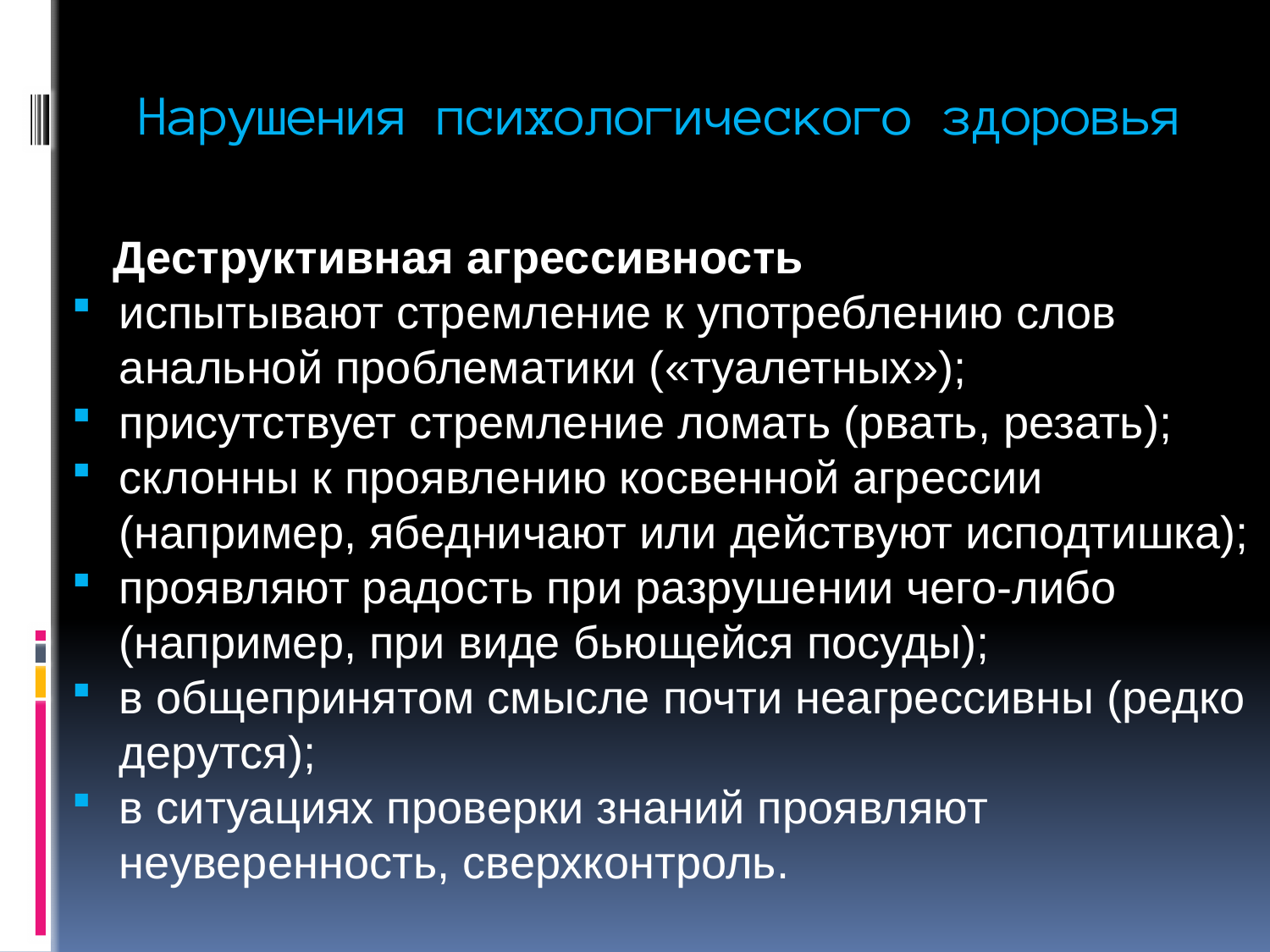

# Нарушения психологического здоровья
Деструктивная агрессивность
испытывают стремление к употреблению слов анальной проблематики («туалетных»);
присутствует стремление ломать (рвать, резать);
склонны к проявлению косвенной агрессии (например, ябедничают или действуют исподтишка);
проявляют радость при разрушении чего-либо (например, при виде бьющейся посуды);
в общепринятом смысле почти неагрессивны (редко дерутся);
в ситуациях проверки знаний проявляют неуверенность, сверхконтроль.